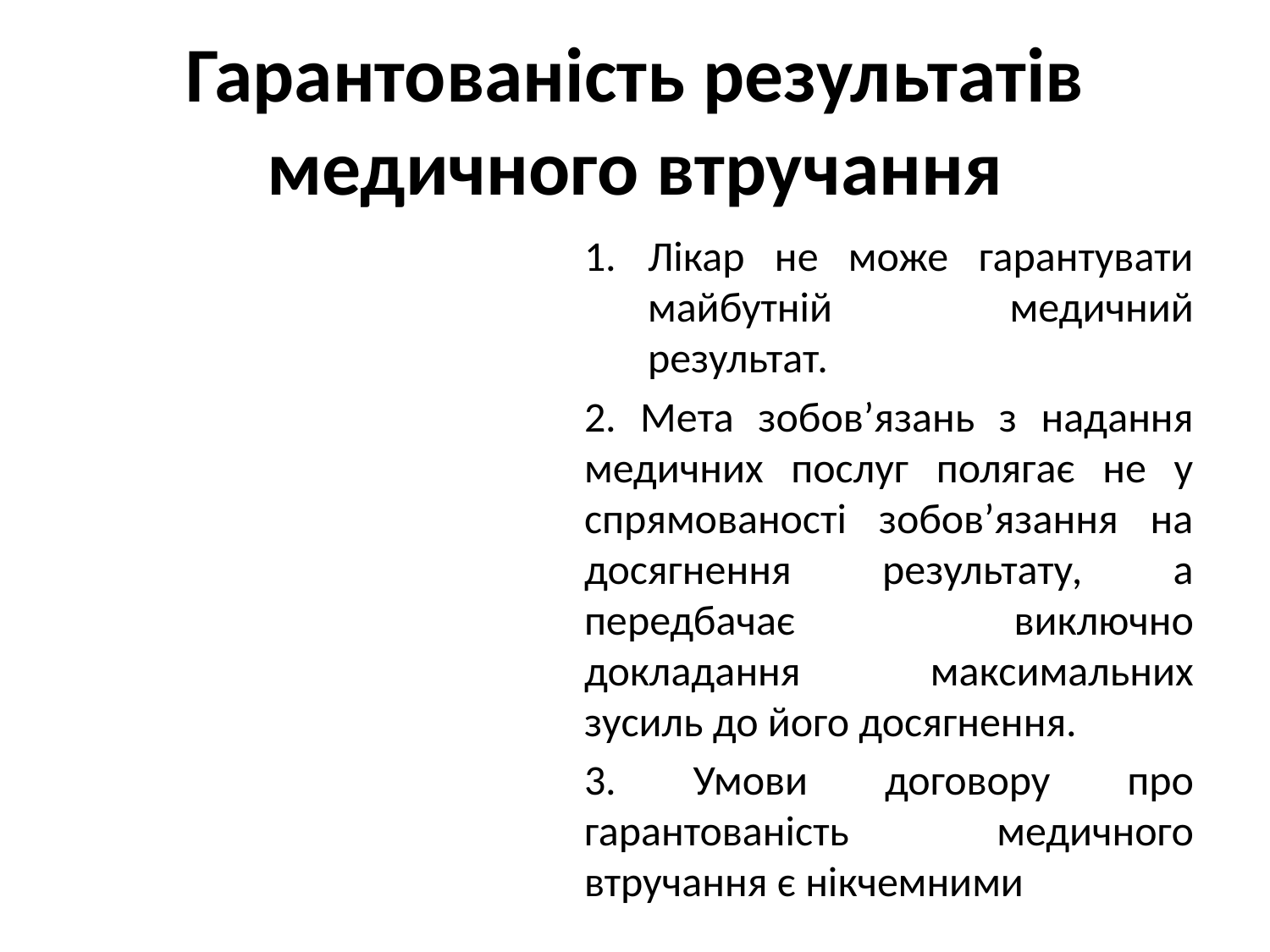

# Гарантованість результатів медичного втручання
Лікар не може гарантувати майбутній медичний результат.
2. Мета зобов’язань з надання медичних послуг полягає не у спрямованості зобов’язання на досягнення результату, а передбачає виключно докладання максимальних зусиль до його досягнення.
3. Умови договору про гарантованість медичного втручання є нікчемними